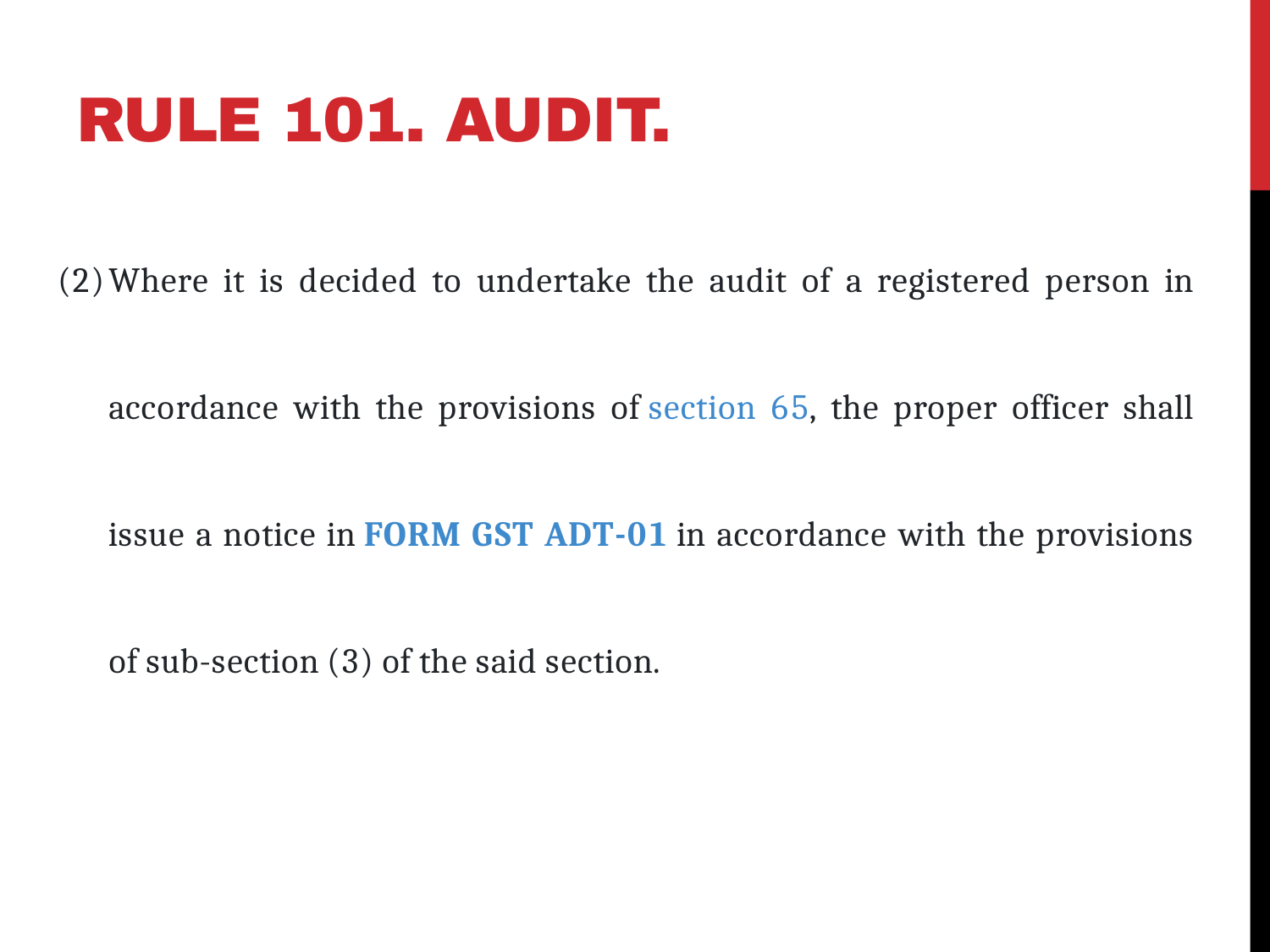

# Rule 101. Audit.
(2)	Where it is decided to undertake the audit of a registered person in accordance with the provisions of section 65, the proper officer shall issue a notice in FORM GST ADT-01 in accordance with the provisions of sub-section (3) of the said section.